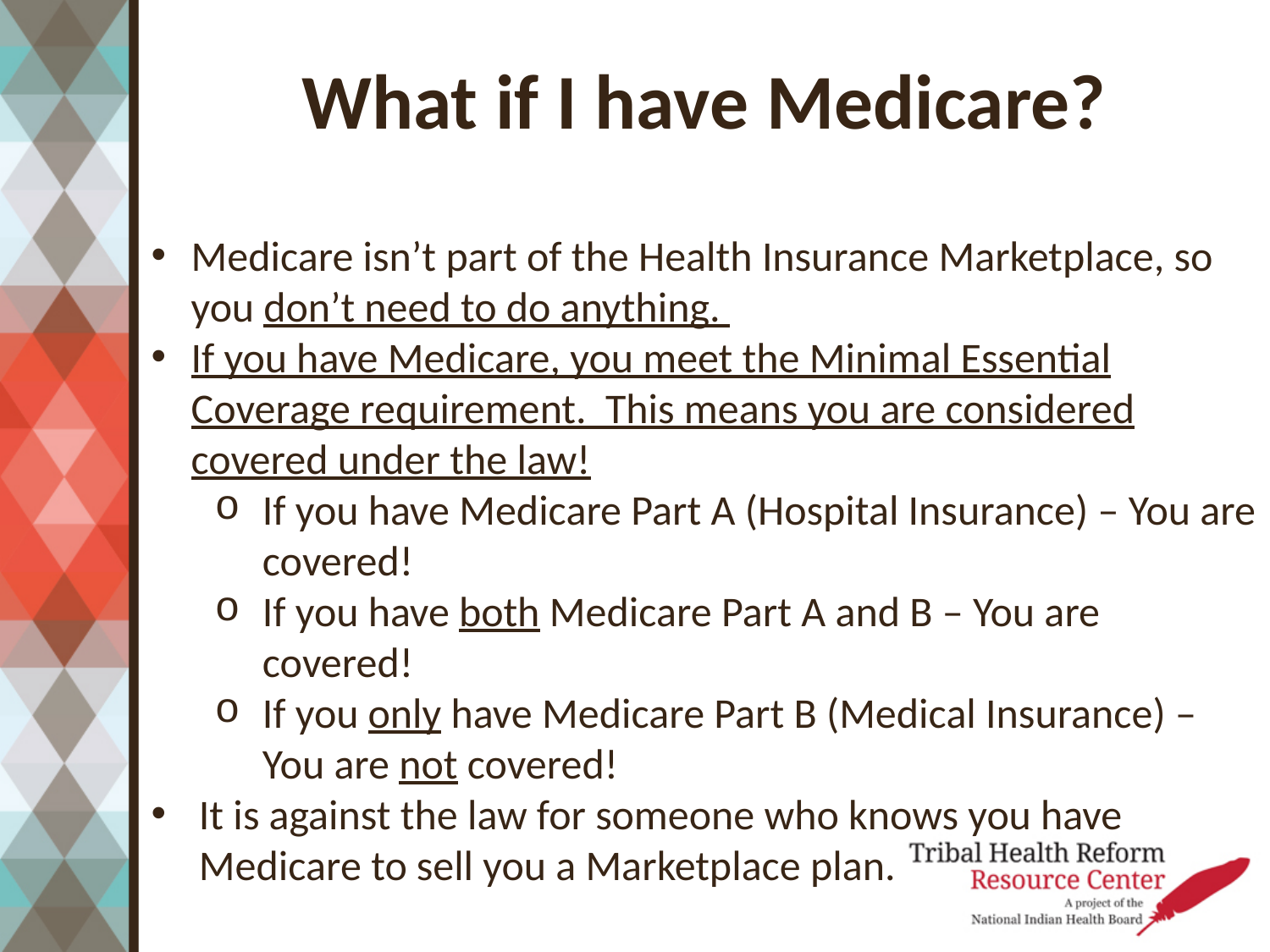

# What if I have Medicare?
Medicare isn’t part of the Health Insurance Marketplace, so you don’t need to do anything.
If you have Medicare, you meet the Minimal Essential Coverage requirement.  This means you are considered covered under the law!
If you have Medicare Part A (Hospital Insurance) – You are covered!
If you have both Medicare Part A and B – You are covered!
If you only have Medicare Part B (Medical Insurance) – You are not covered!
It is against the law for someone who knows you have Medicare to sell you a Marketplace plan.